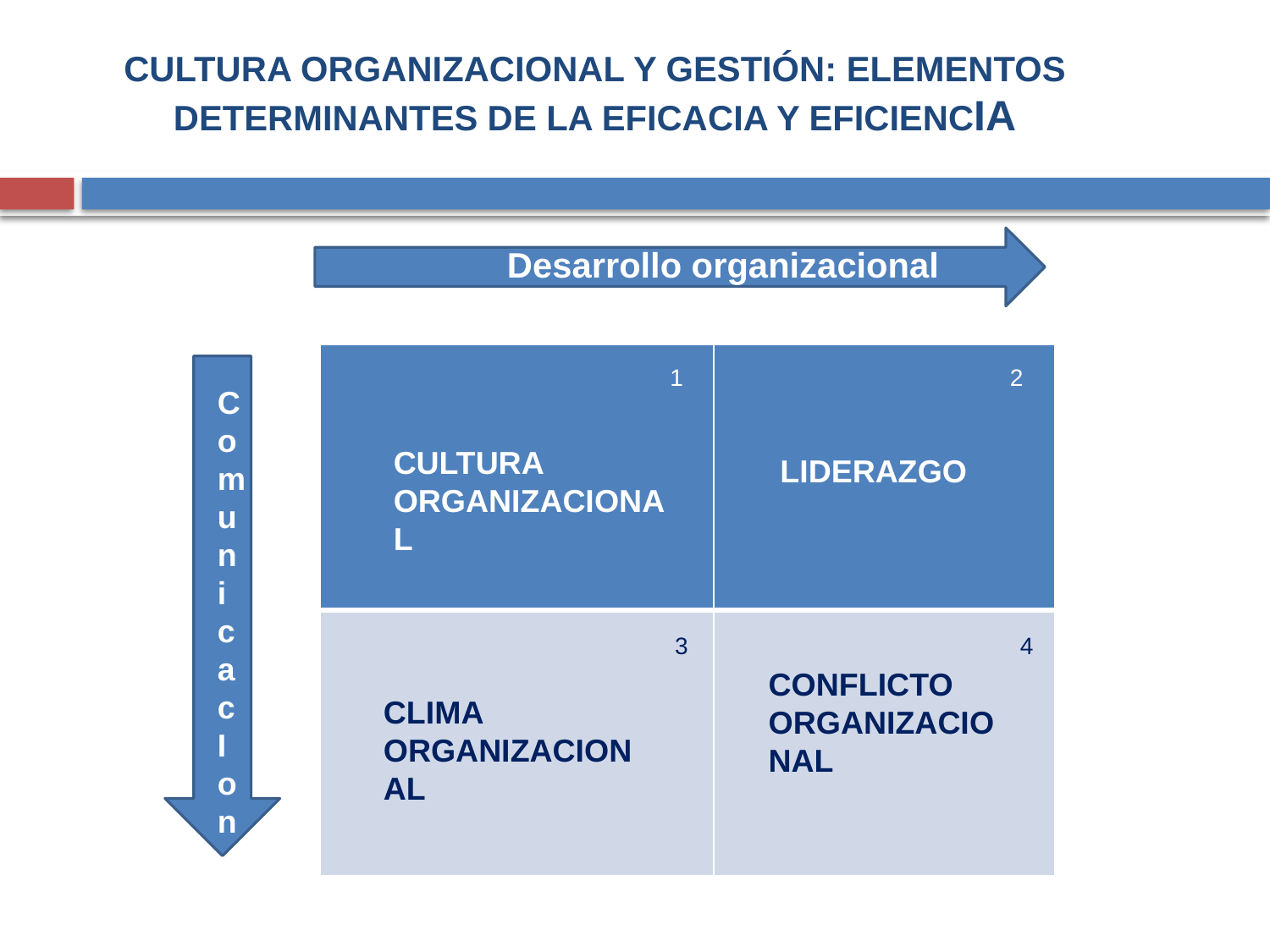

# CULTURA ORGANIZACIONAL Y GESTIÓN: ELEMENTOS DETERMINANTES DE LA EFICACIA Y EFICIENCIA

Desarrollo organizacional
|  |  |
| --- | --- |
|  |  |

1
2
Comuni
cac
I
on
CULTURA ORGANIZACIONAL
LIDERAZGO
3
4
CONFLICTO ORGANIZACIONAL
CLIMA ORGANIZACIONAL